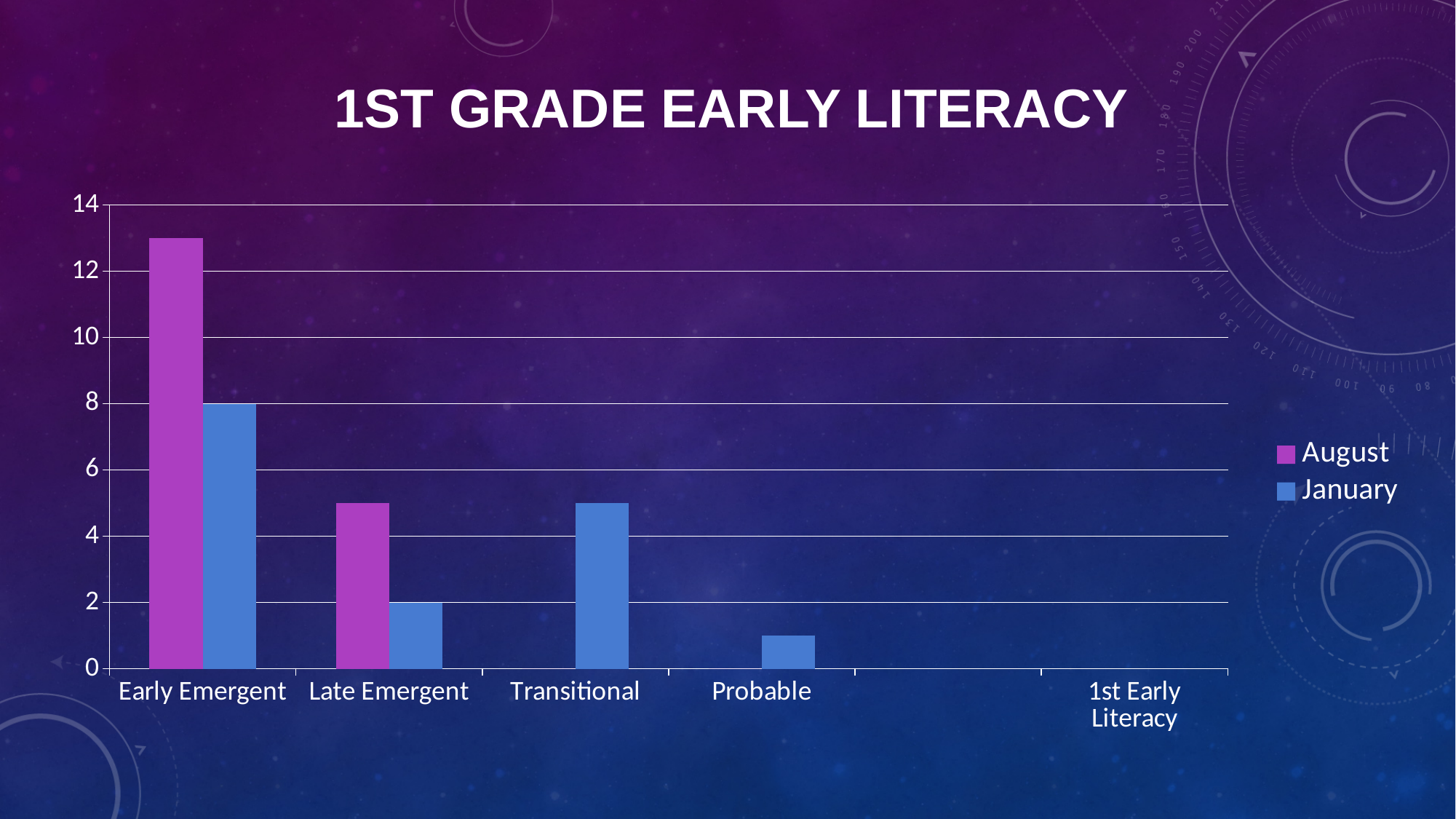

# 1ST GRADE EARLY LITERACY

### Chart

| Category | August | January |
|---|---|---|
| Early Emergent | 13.0 | 8.0 |
| Late Emergent | 5.0 | 2.0 |
| Transitional | 0.0 | 5.0 |
| Probable | 0.0 | 1.0 |
|  | None | None |
| 1st Early Literacy | None | None |